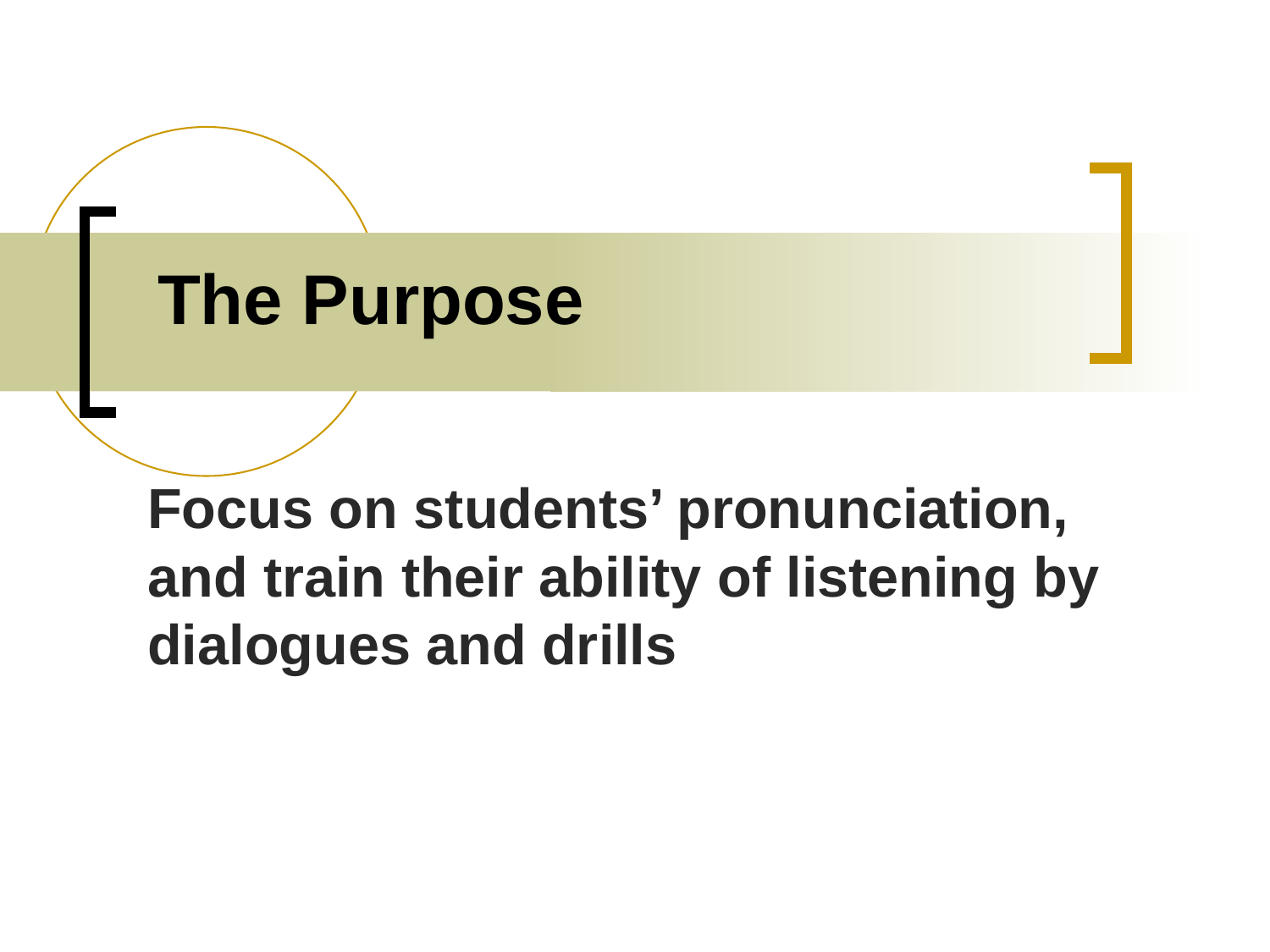

# The Purpose
Focus on students’ pronunciation, and train their ability of listening by dialogues and drills